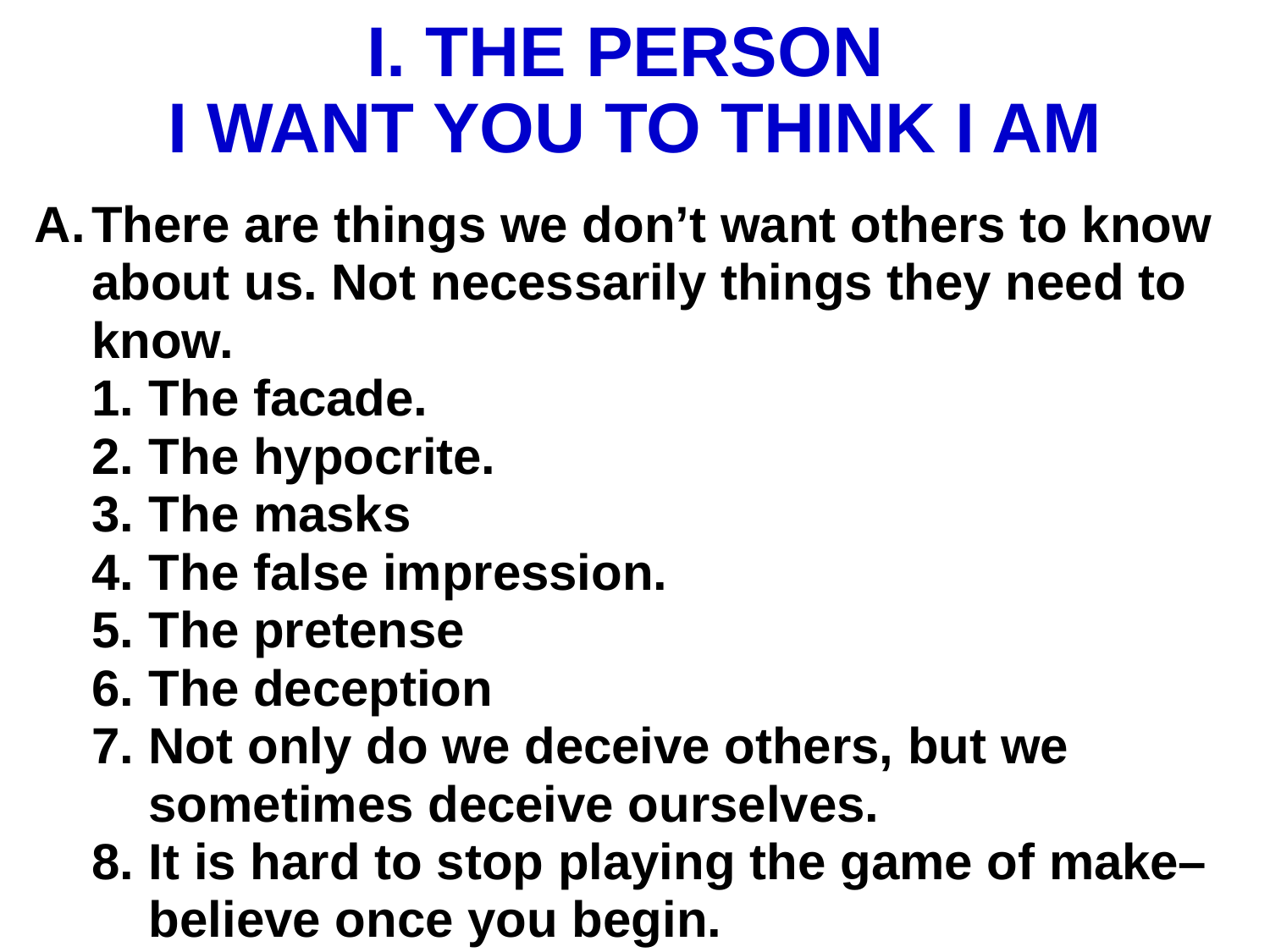

# I. THE PERSON I WANT YOU TO THINK I AM
There are things we don’t want others to know about us. Not necessarily things they need to know.
The facade.
The hypocrite.
The masks
The false impression.
The pretense
The deception
Not only do we deceive others, but we sometimes deceive ourselves.
It is hard to stop playing the game of make–believe once you begin.